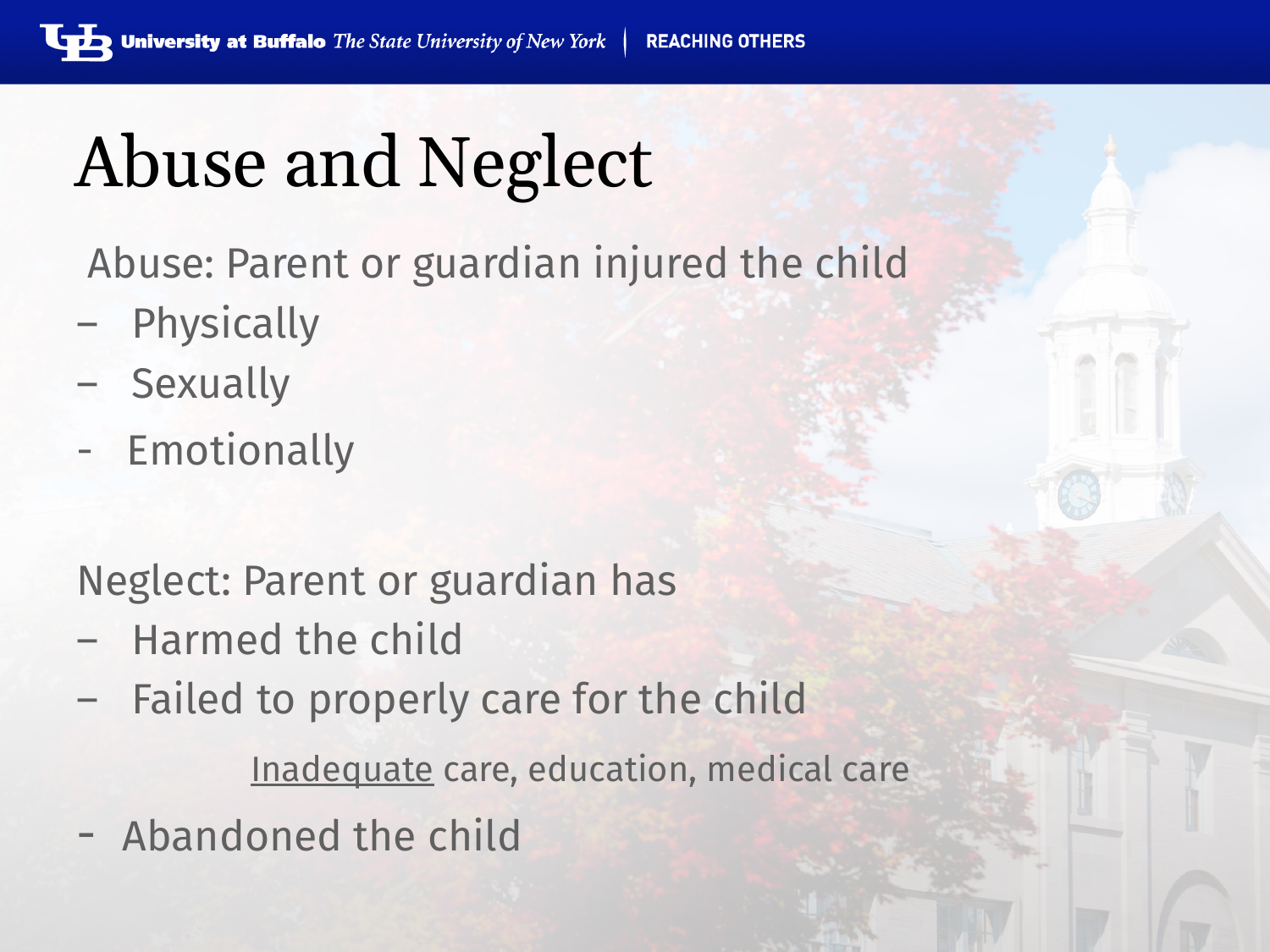

# Abuse and Neglect
 Abuse: Parent or guardian injured the child
–   Physically
–   Sexually
-   Emotionally

Neglect: Parent or guardian has
–   Harmed the child
–   Failed to properly care for the child
		Inadequate care, education, medical care
-  Abandoned the child